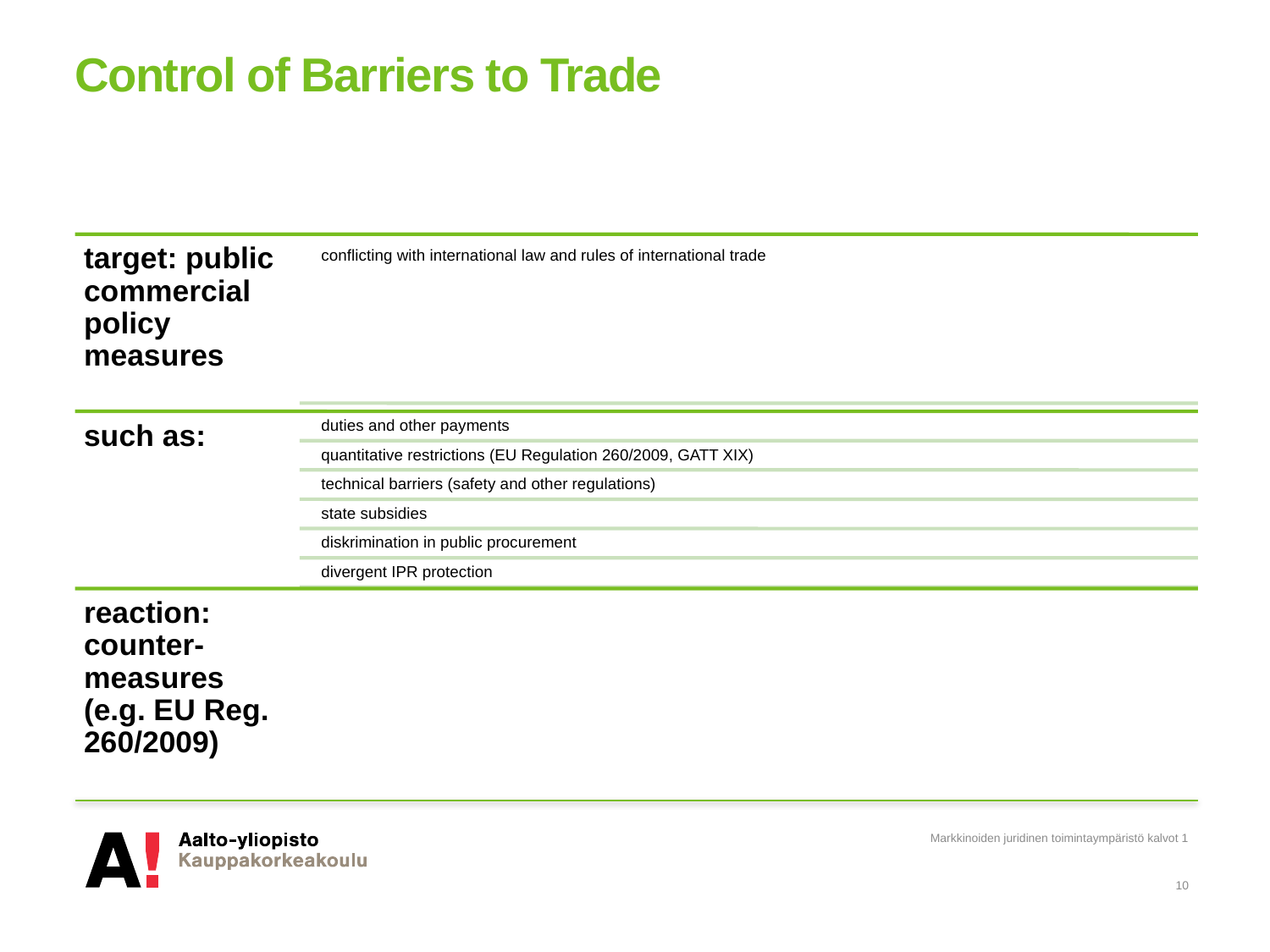

# Control of Barriers to Trade
target: public commercial policy measures
conflicting with international law and rules of international trade
such as:
duties and other payments
quantitative restrictions (EU Regulation 260/2009, GATT XIX)
technical barriers (safety and other regulations)
state subsidies
diskrimination in public procurement
divergent IPR protection
reaction: counter-measures (e.g. EU Reg. 260/2009)
Markkinoiden juridinen toimintaympäristö kalvot 1
10